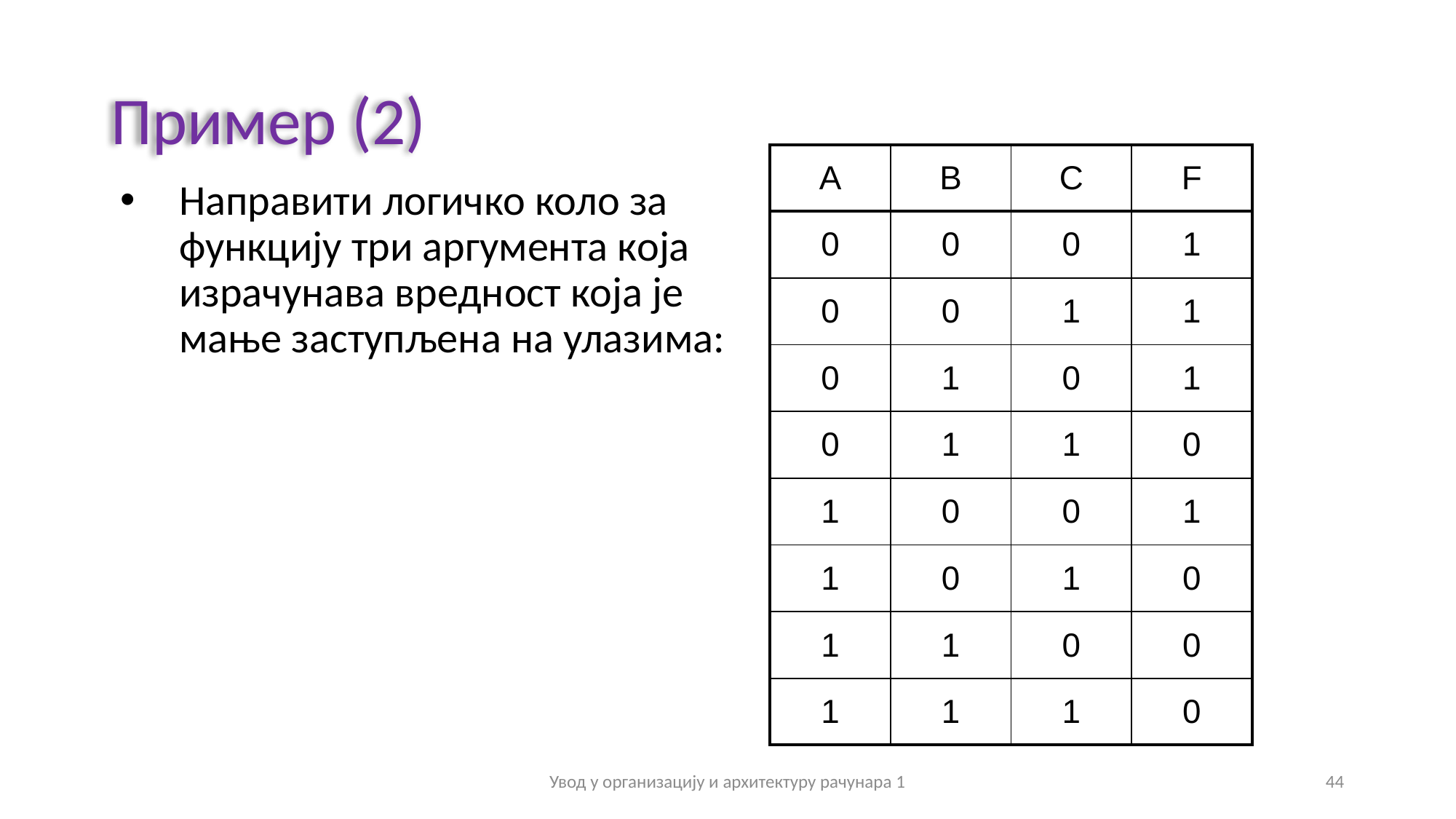

# Пример (2)
| A | B | C | F |
| --- | --- | --- | --- |
| 0 | 0 | 0 | 1 |
| 0 | 0 | 1 | 1 |
| 0 | 1 | 0 | 1 |
| 0 | 1 | 1 | 0 |
| 1 | 0 | 0 | 1 |
| 1 | 0 | 1 | 0 |
| 1 | 1 | 0 | 0 |
| 1 | 1 | 1 | 0 |
Направити логичко коло за функцију три аргумента која израчунава вредност која је мање заступљена на улазима:

Увод у организацију и архитектуру рачунара 1
44